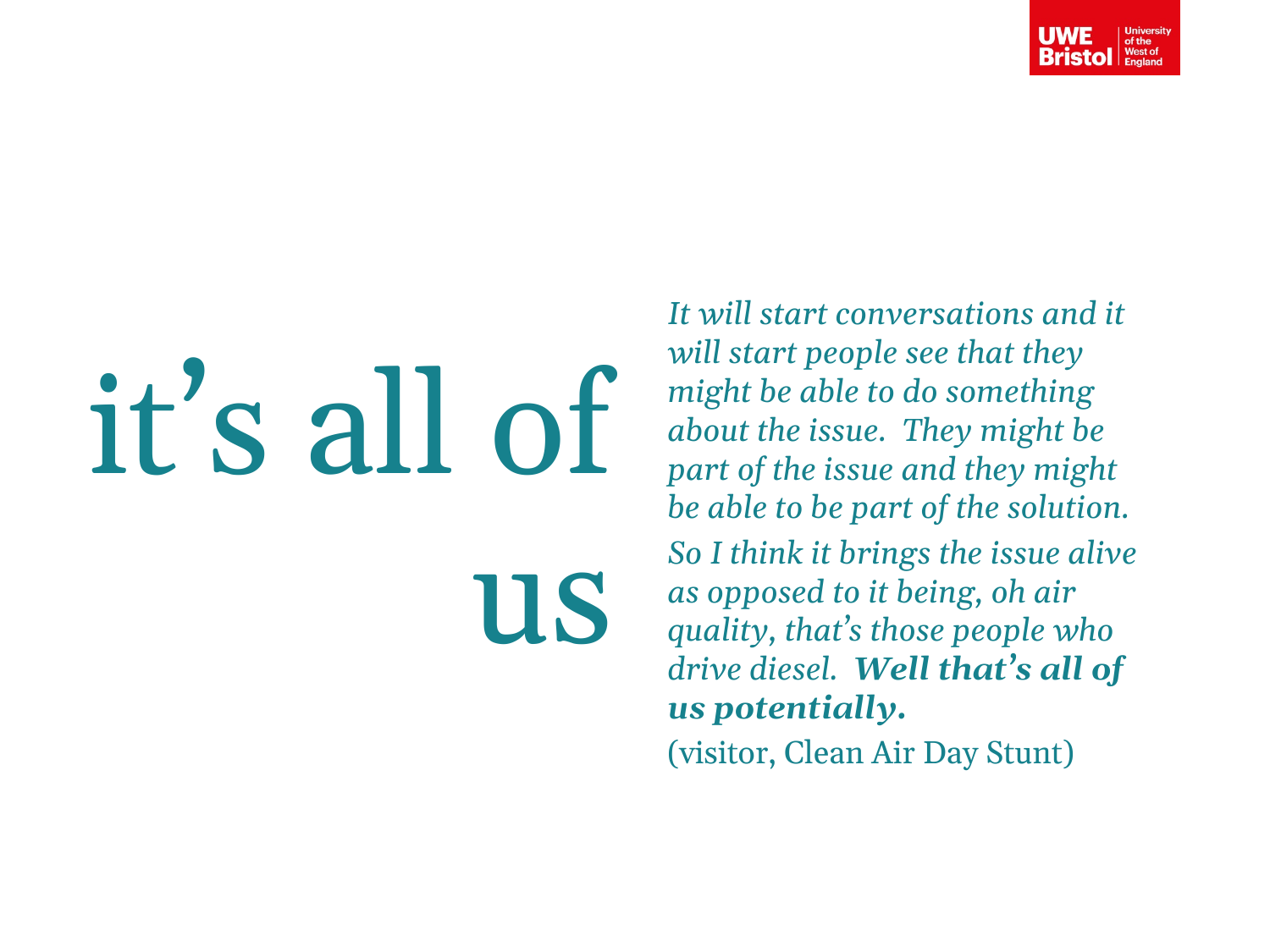

It will start conversations and it will start people see that they might be able to do something about the issue.  They might be part of the issue and they might be able to be part of the solution.
So I think it brings the issue alive as opposed to it being, oh air quality, that’s those people who drive diesel.  Well that’s all of us potentially.
(visitor, Clean Air Day Stunt)

it’s all of us